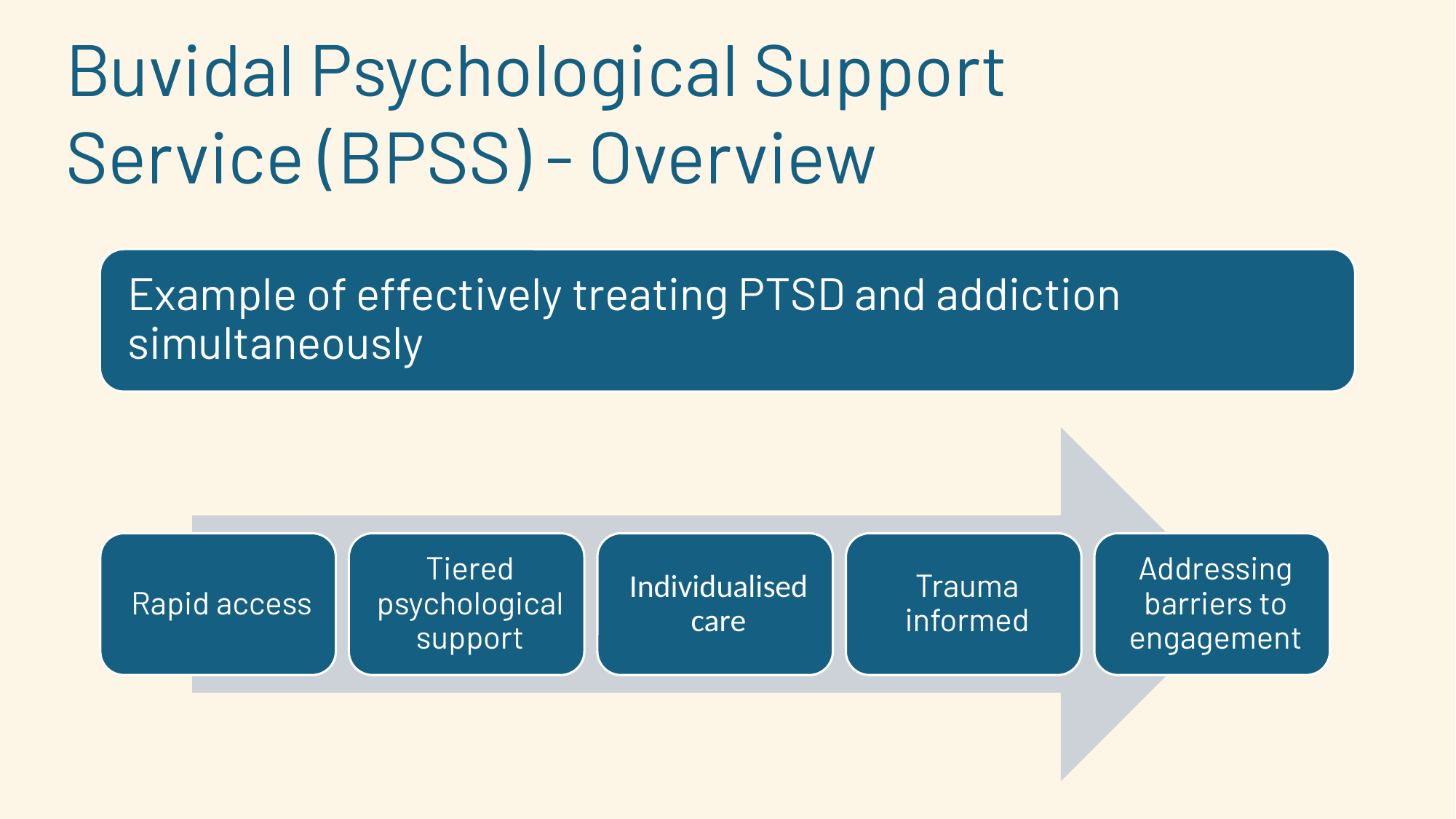

Buvidal Psychological Support Service (BPSS) - Overview
Example of effectively treating PTSD and addiction simultaneously
Rapid access
Tiered psychological support
Individualised care
Trauma informed
Addressing barriers to engagement